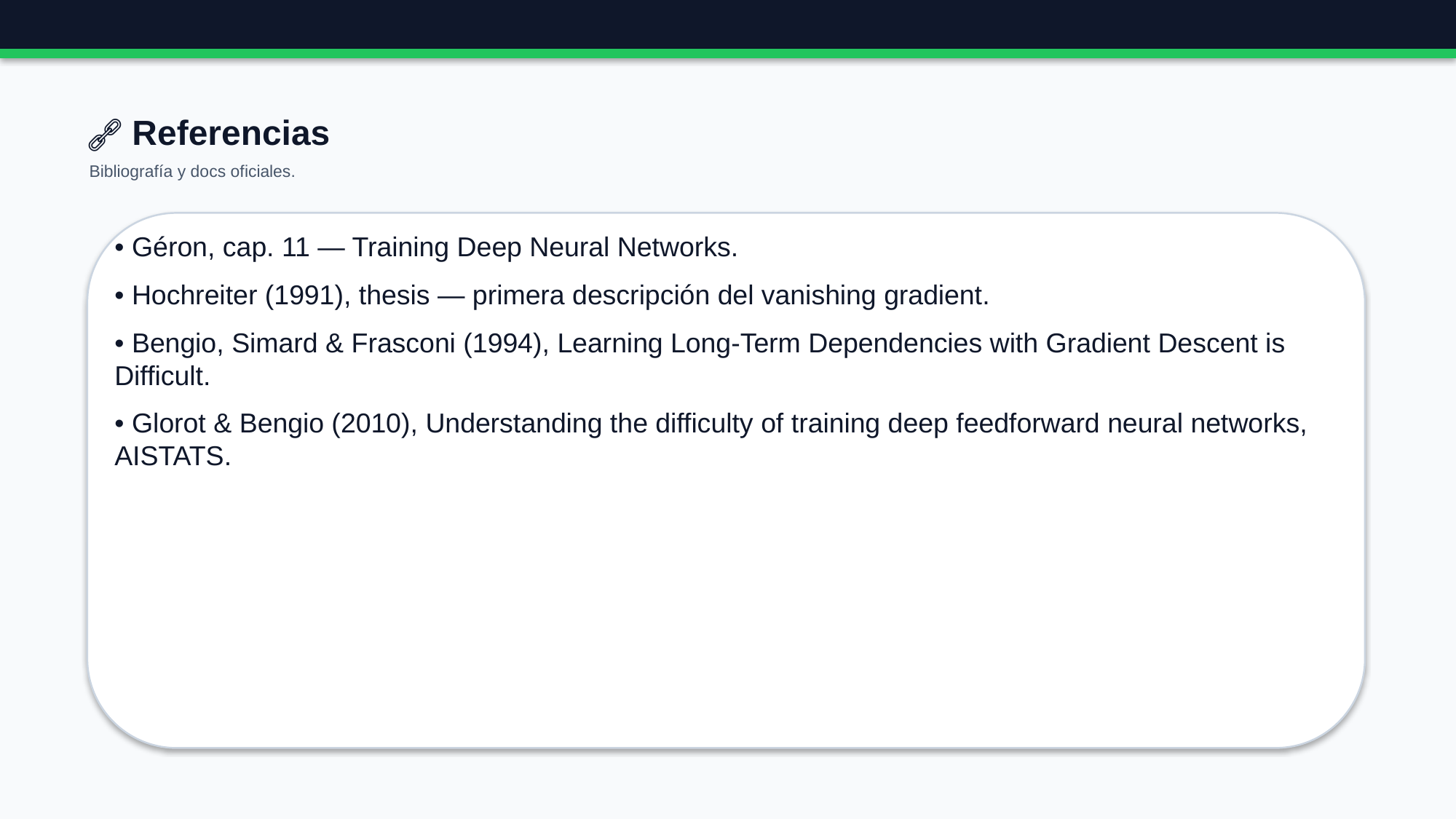

🔗 Referencias
Bibliografía y docs oficiales.

• Géron, cap. 11 — Training Deep Neural Networks.
• Hochreiter (1991), thesis — primera descripción del vanishing gradient.
• Bengio, Simard & Frasconi (1994), Learning Long-Term Dependencies with Gradient Descent is Difficult.
• Glorot & Bengio (2010), Understanding the difficulty of training deep feedforward neural networks, AISTATS.